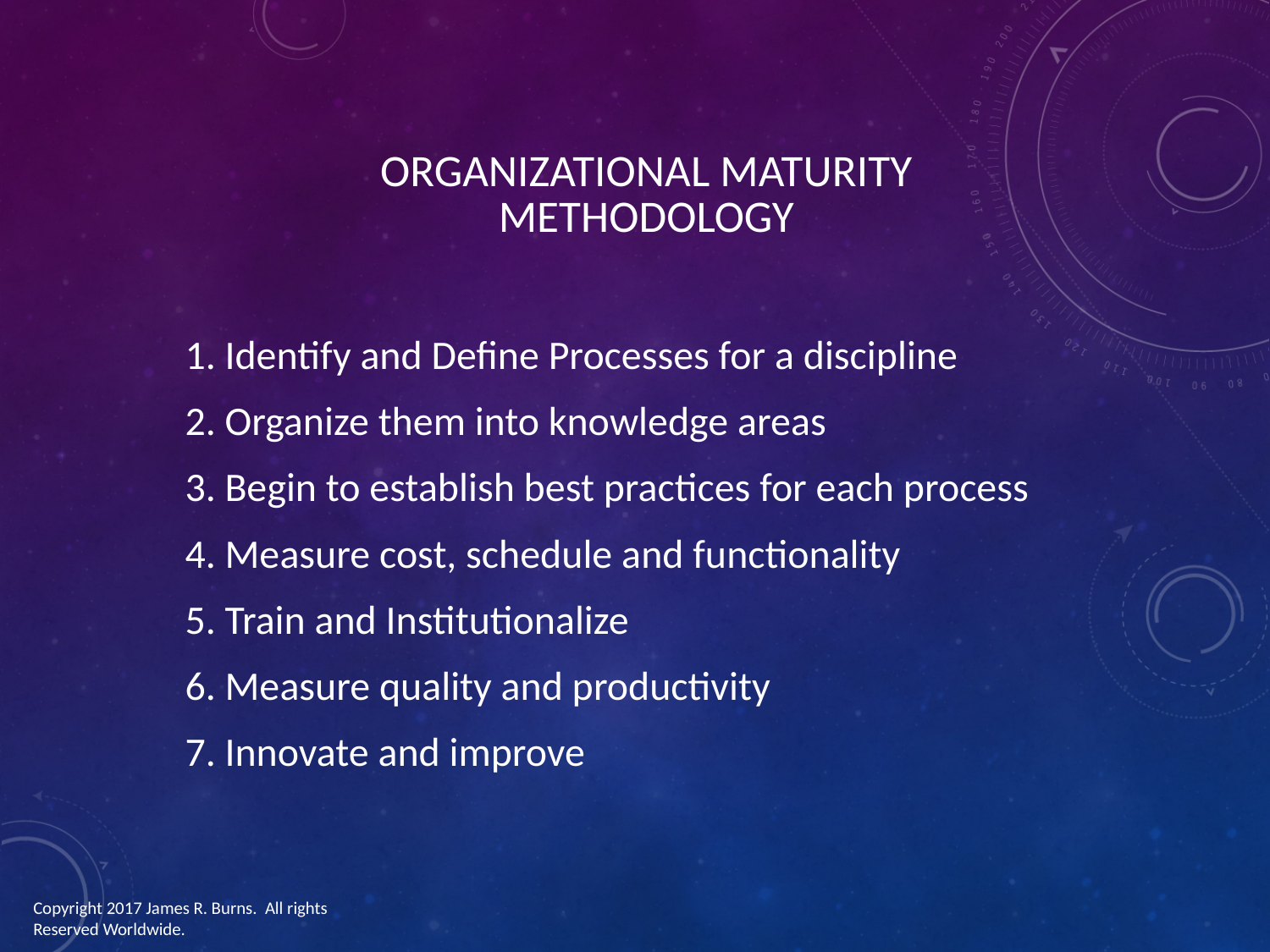

# Organizational maturity methodology
 Identify and Define Processes for a discipline
 Organize them into knowledge areas
 Begin to establish best practices for each process
 Measure cost, schedule and functionality
 Train and Institutionalize
 Measure quality and productivity
 Innovate and improve
Copyright 2017 James R. Burns.  All rights Reserved Worldwide.